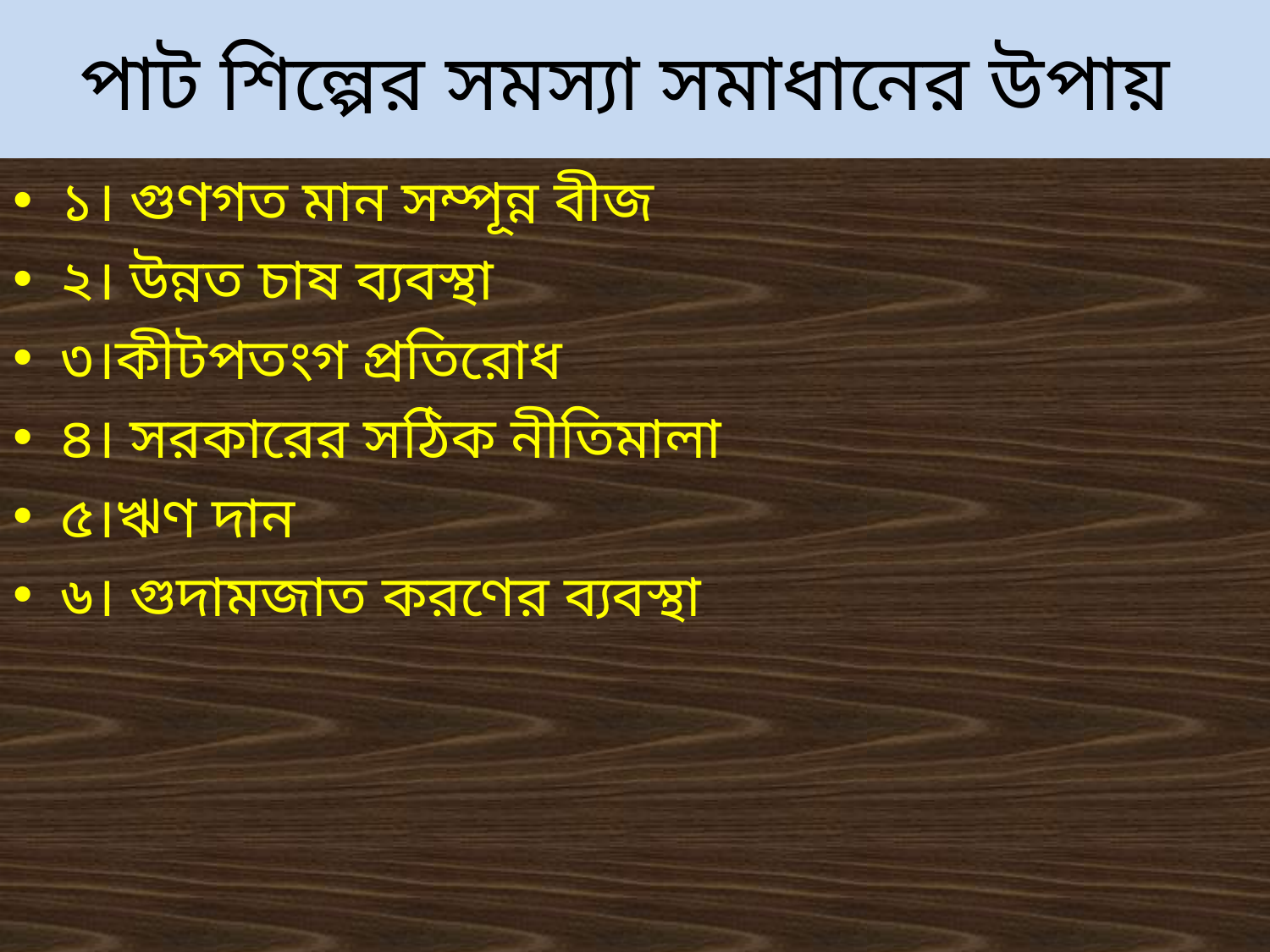

# পাট শিল্পের সমস্যা সমাধানের উপায়
১। গুণগত মান সম্পূন্ন বীজ
২। উন্নত চাষ ব্যবস্থা
৩।কীটপতংগ প্রতিরোধ
৪। সরকারের সঠিক নীতিমালা
৫।ঋণ দান
৬। গুদামজাত করণের ব্যবস্থা